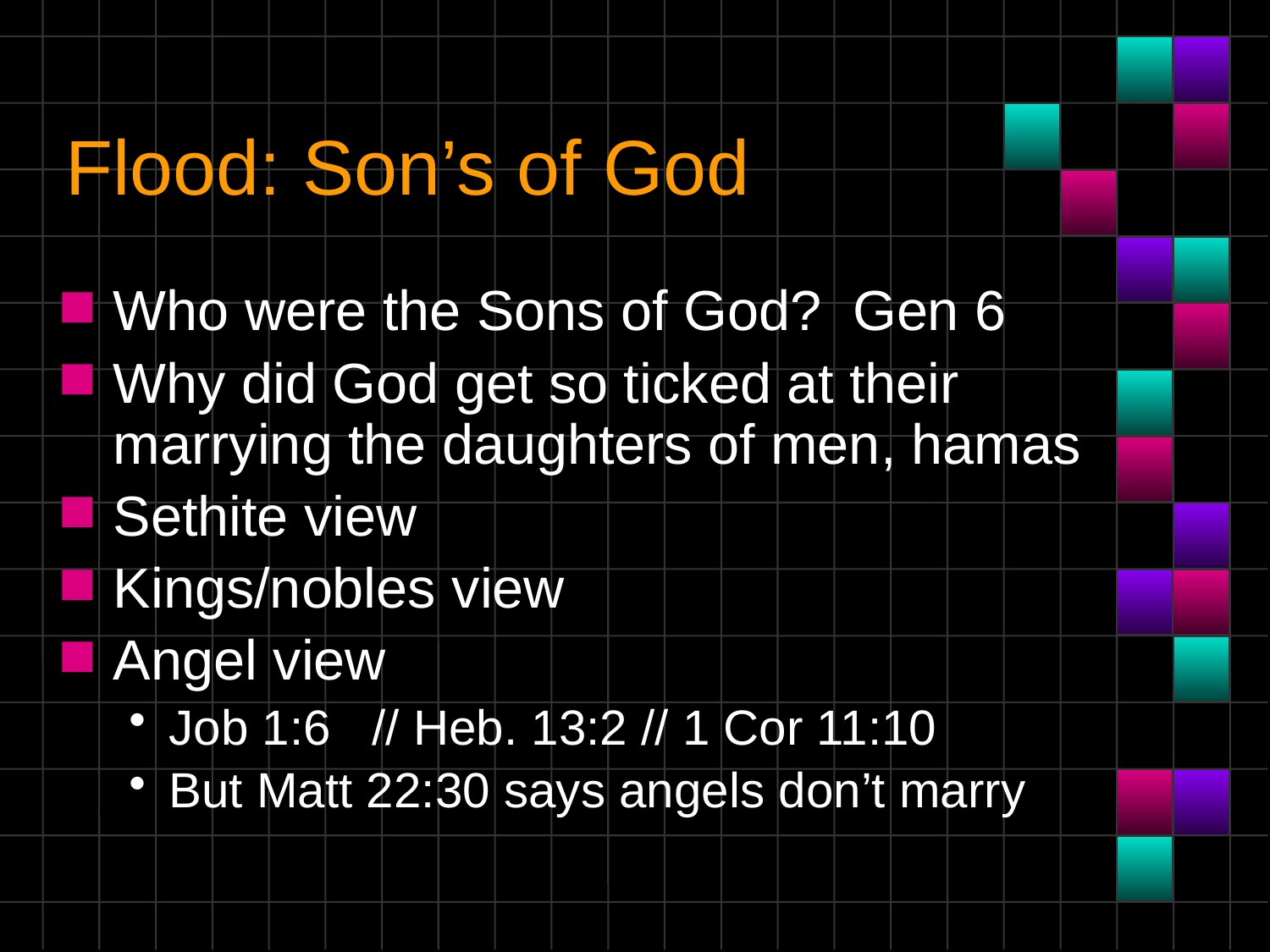

# Flood: Son’s of God
Who were the Sons of God?  Gen 6
Why did God get so ticked at their marrying the daughters of men, hamas
Sethite view
Kings/nobles view
Angel view
Job 1:6   // Heb. 13:2 // 1 Cor 11:10
But Matt 22:30 says angels don’t marry